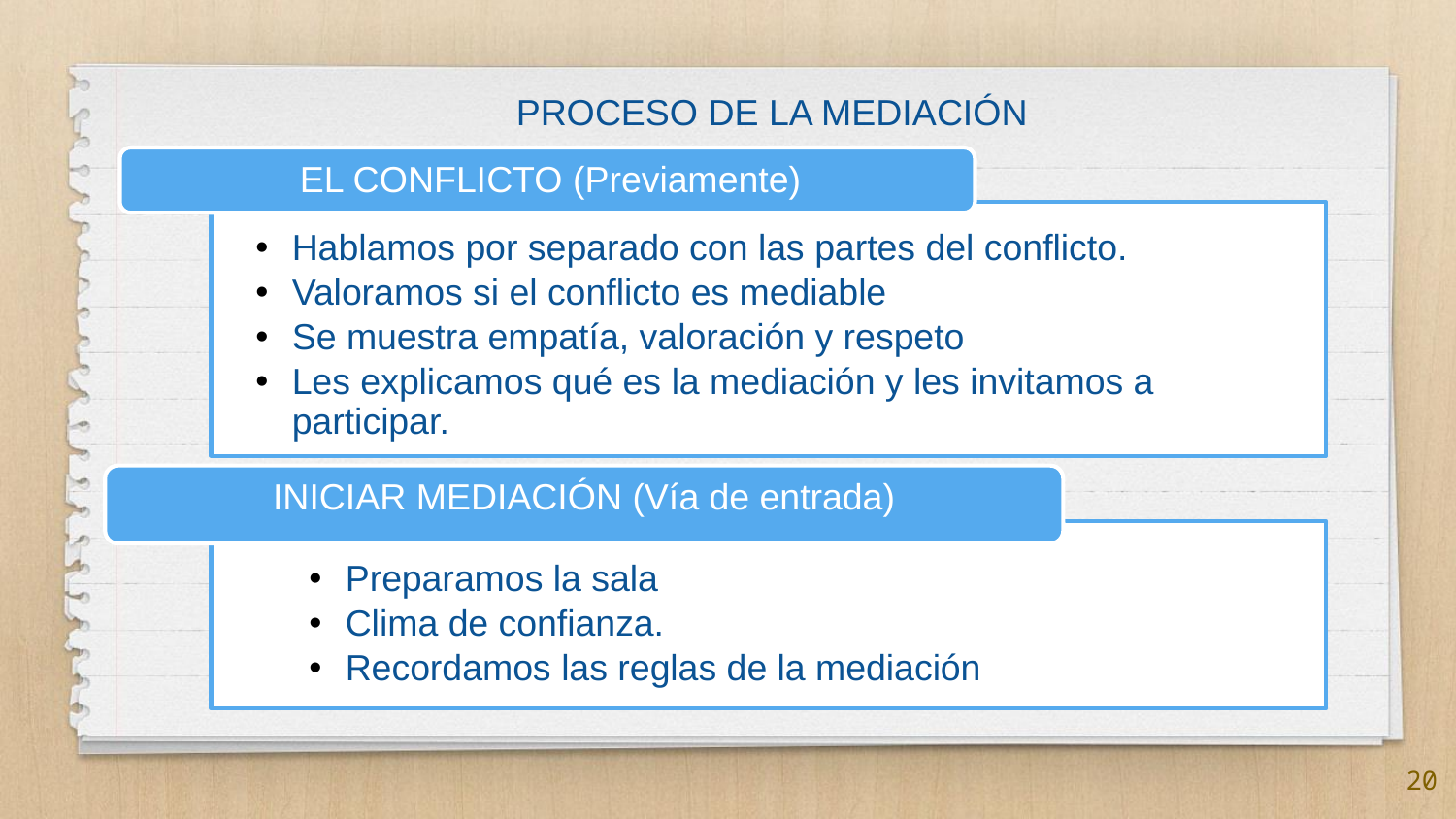

PROCESO DE LA MEDIACIÓN

EL CONFLICTO (Previamente)
Hablamos por separado con las partes del conflicto.
Valoramos si el conflicto es mediable
Se muestra empatía, valoración y respeto
Les explicamos qué es la mediación y les invitamos a participar.

INICIAR MEDIACIÓN (Vía de entrada)

Preparamos la sala
Clima de confianza.
Recordamos las reglas de la mediación
20